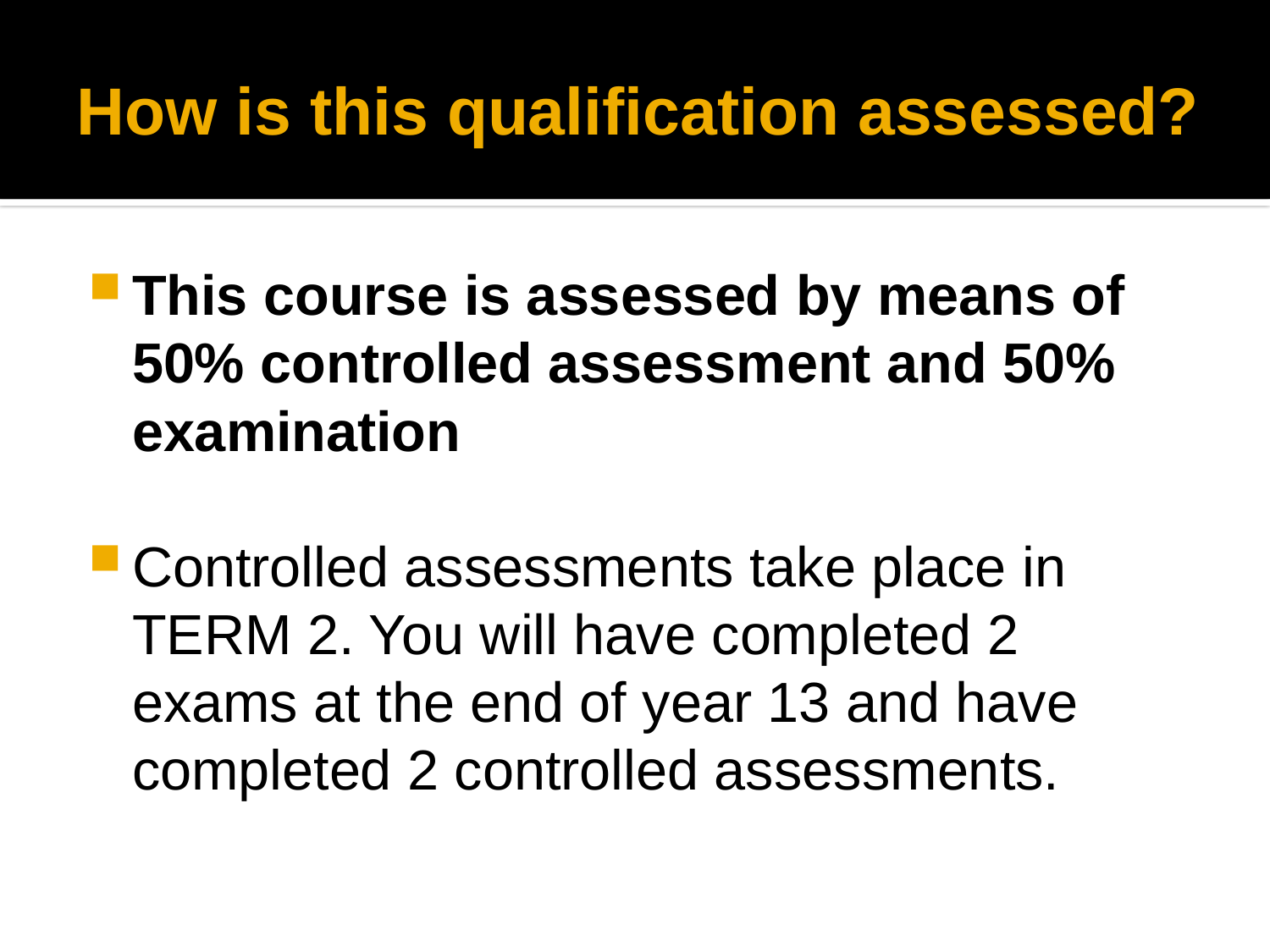

# How is this qualification assessed?
This course is assessed by means of 50% controlled assessment and 50% examination

Controlled assessments take place in TERM 2. You will have completed 2 exams at the end of year 13 and have completed 2 controlled assessments.